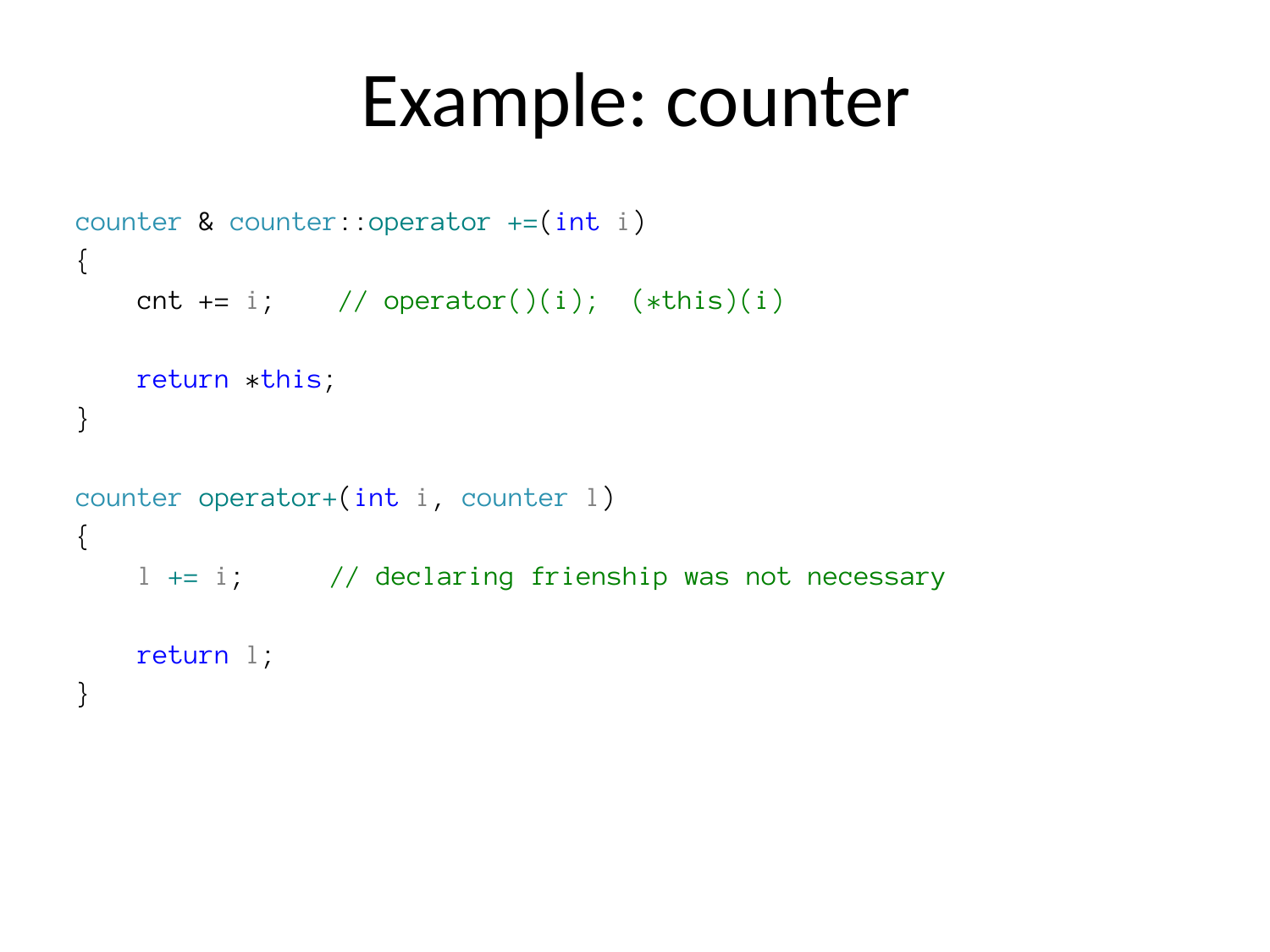

# Example: counter
counter & counter::operator +=(int i)
{
    cnt += i;    // operator()(i);  (*this)(i)

    return *this;
}

counter operator+(int i, counter l)
{
    l += i;    	// declaring frienship was not necessary

    return l;
}